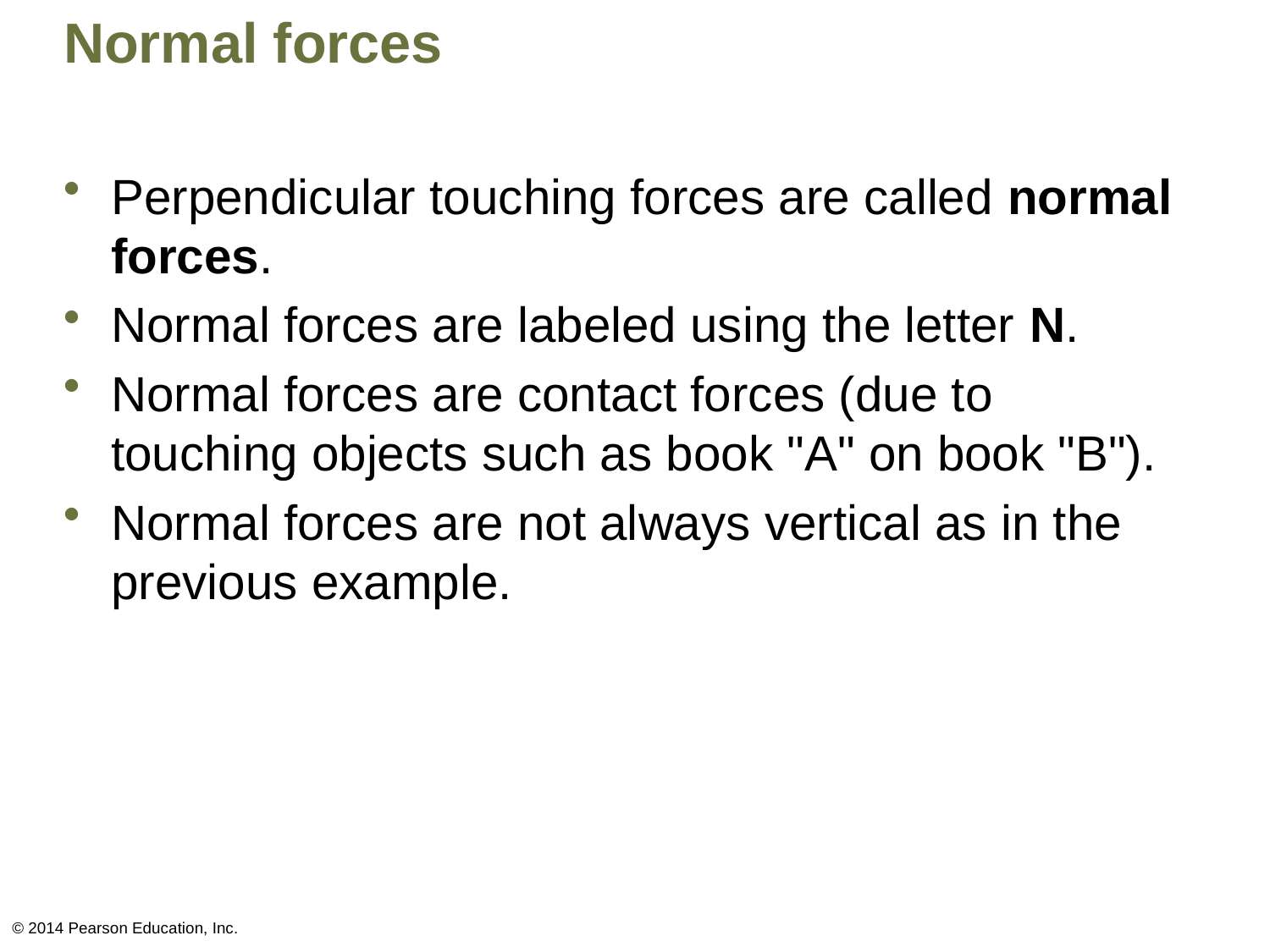

# Normal forces
Perpendicular touching forces are called normal forces.
Normal forces are labeled using the letter N.
Normal forces are contact forces (due to touching objects such as book "A" on book "B").
Normal forces are not always vertical as in the previous example.
© 2014 Pearson Education, Inc.